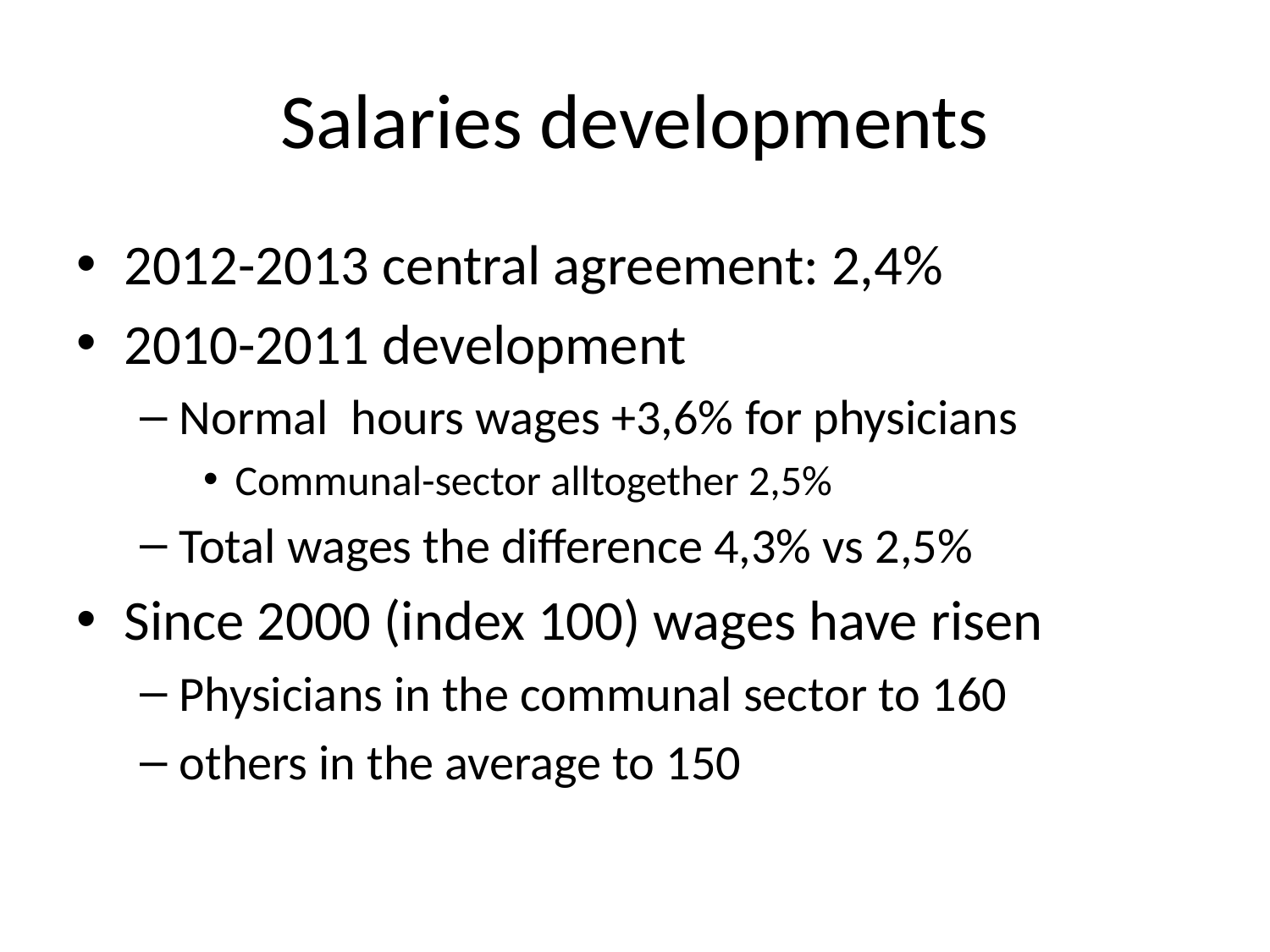

# Salaries developments
2012-2013 central agreement: 2,4%
2010-2011 development
Normal  hours wages +3,6% for physicians
Communal-sector alltogether 2,5%
Total wages the difference 4,3% vs 2,5%
Since 2000 (index 100) wages have risen
Physicians in the communal sector to 160
others in the average to 150